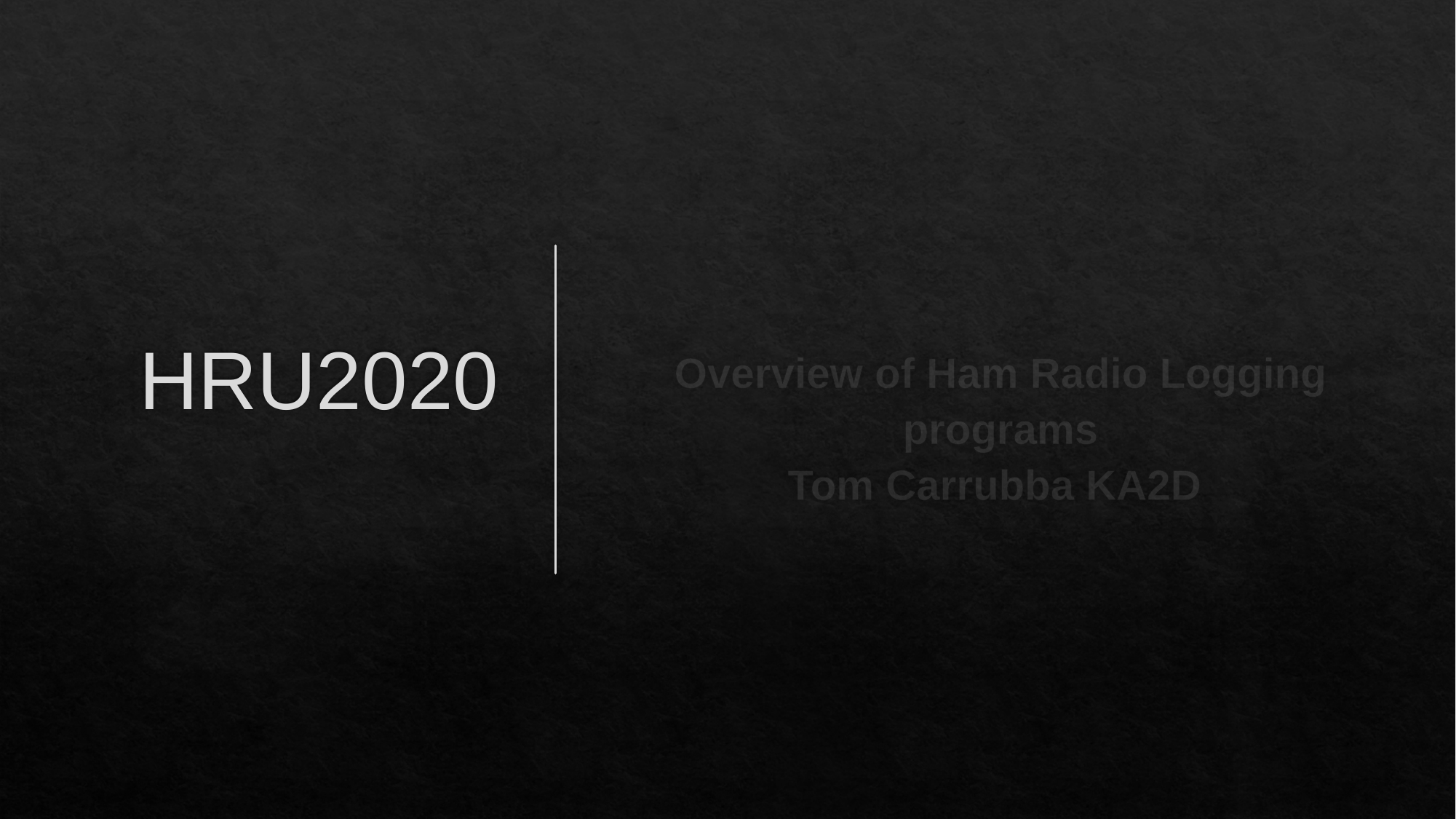

Overview of Ham Radio Logging programs
Tom Carrubba KA2D
# HRU2020